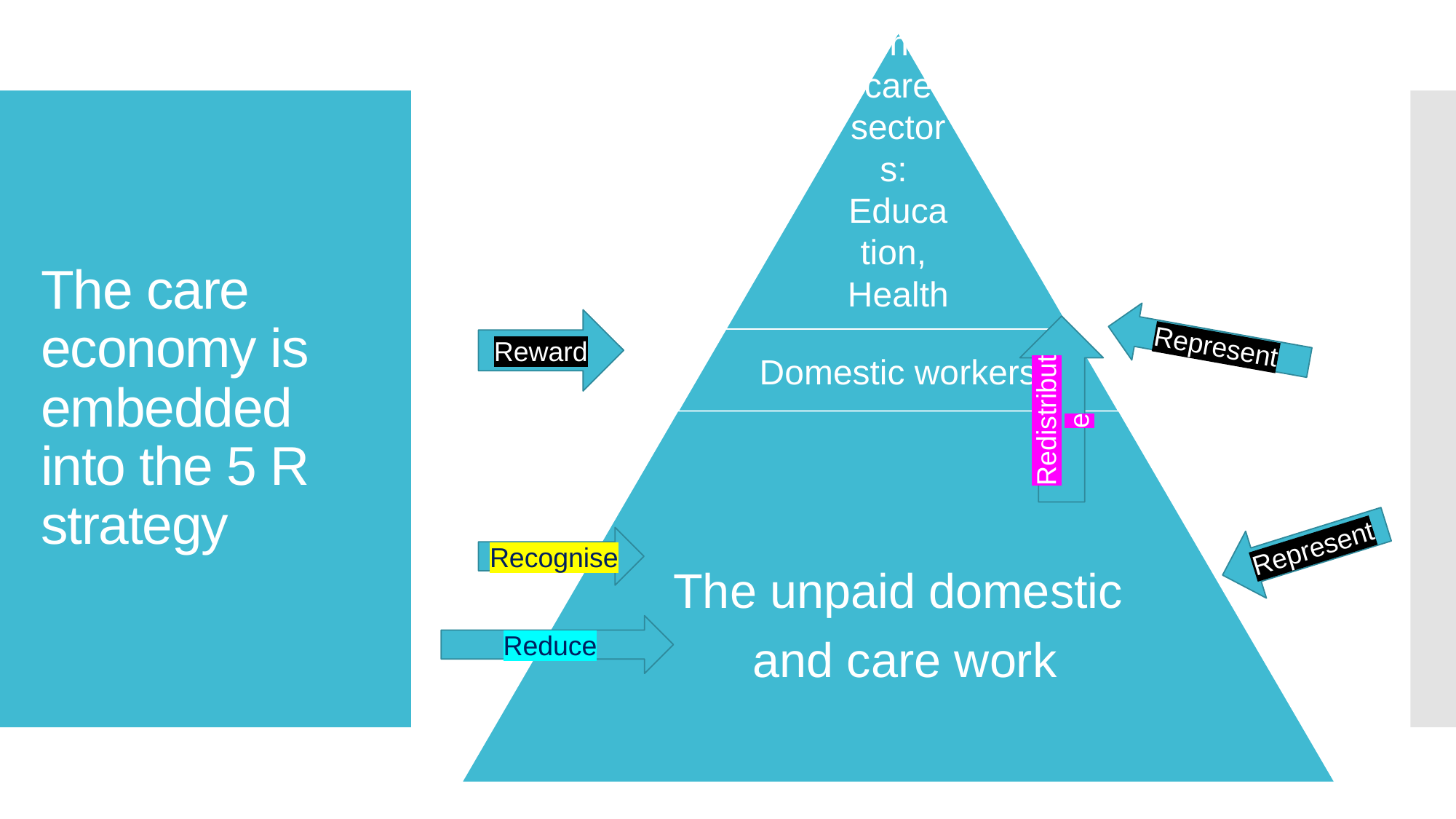

The
 care
sectors:
Education,
Health, Social work
Domestic workers
The unpaid domestic
 and care work
# The care economy is embedded into the 5 R strategy
Represent
Reward
Redistribute
Represent
Recognise
Reduce